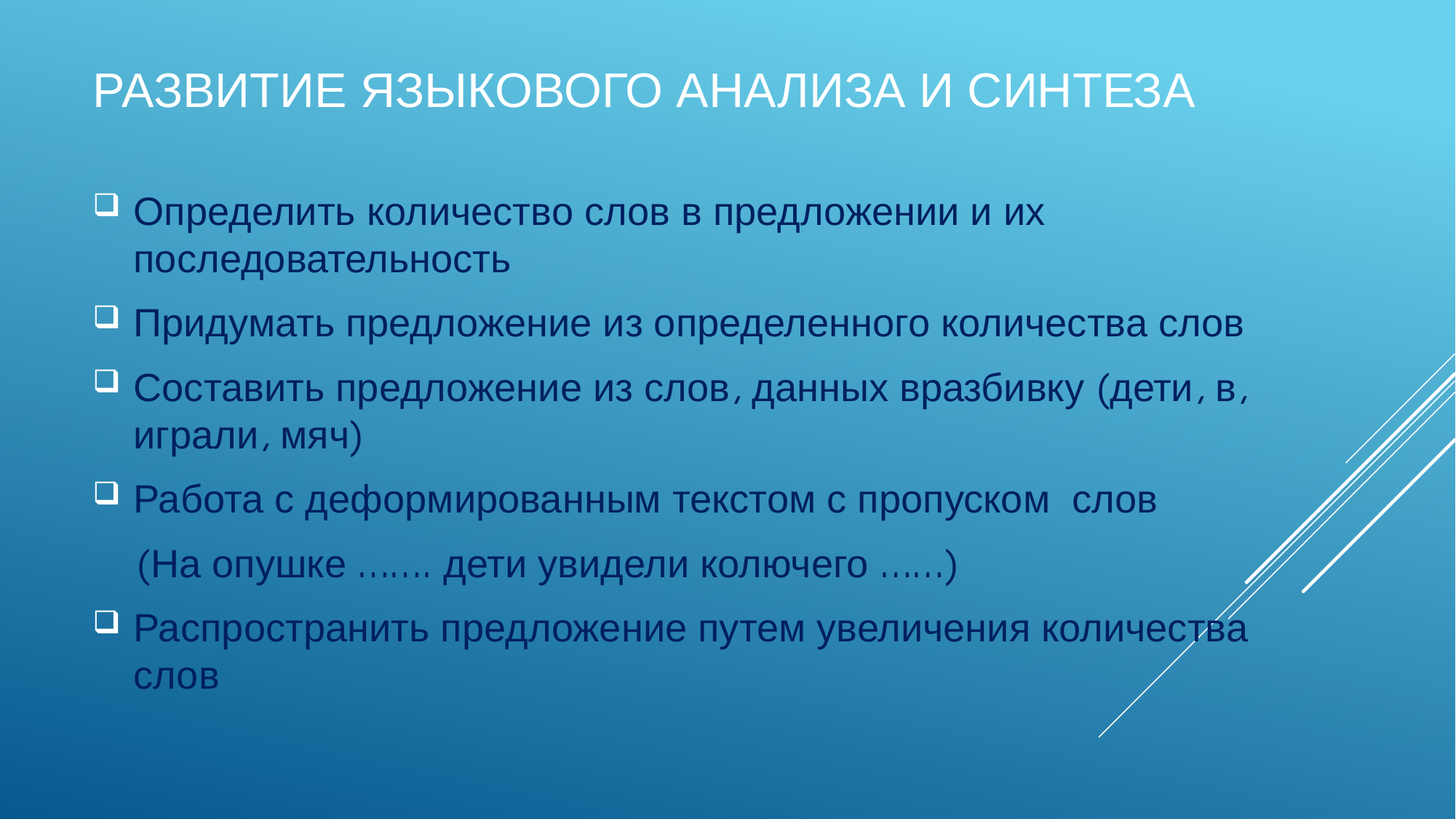

# Развитие языкового анализа и синтеза
Определить количество слов в предложении и их последовательность
Придумать предложение из определенного количества слов
Составить предложение из слов, данных вразбивку (дети, в, играли, мяч)
Работа с деформированным текстом с пропуском  слов
    (На опушке ……. дети увидели колючего ……)
Распространить предложение путем увеличения количества слов